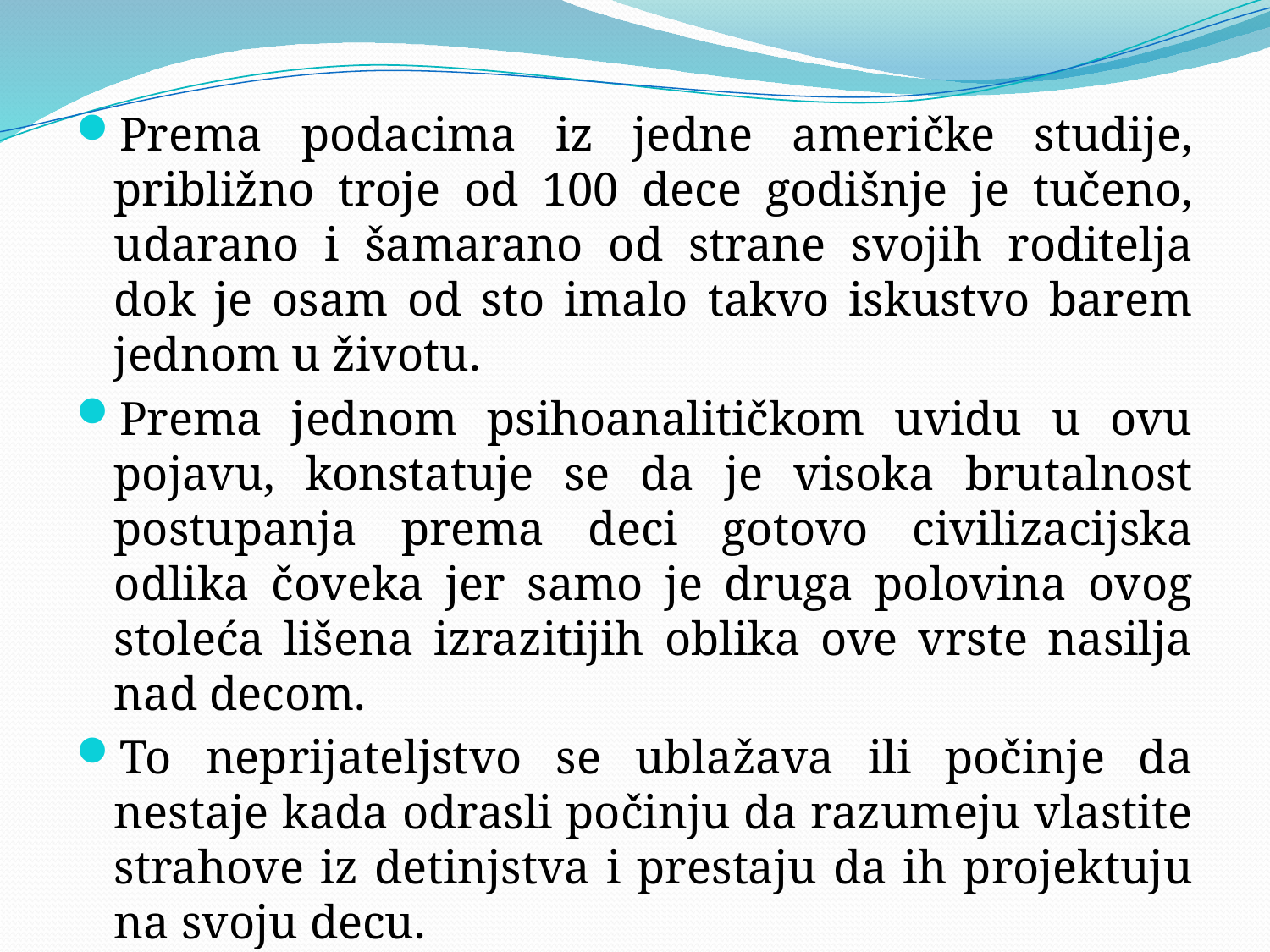

#
Prema podacima iz jedne američke studije, približno troje od 100 dece godišnje je tučeno, udarano i šamarano od strane svojih roditelja dok je osam od sto imalo takvo iskustvo barem jednom u životu.
Prema jednom psihoanalitičkom uvidu u ovu pojavu, konstatuje se da je visoka brutalnost postupanja prema deci gotovo civilizacijska odlika čoveka jer samo je druga polovina ovog stoleća lišena izrazitijih oblika ove vrste nasilja nad decom.
To neprijateljstvo se ublažava ili počinje da nestaje kada odrasli počinju da razumeju vlastite strahove iz detinjstva i prestaju da ih projektuju na svoju decu.